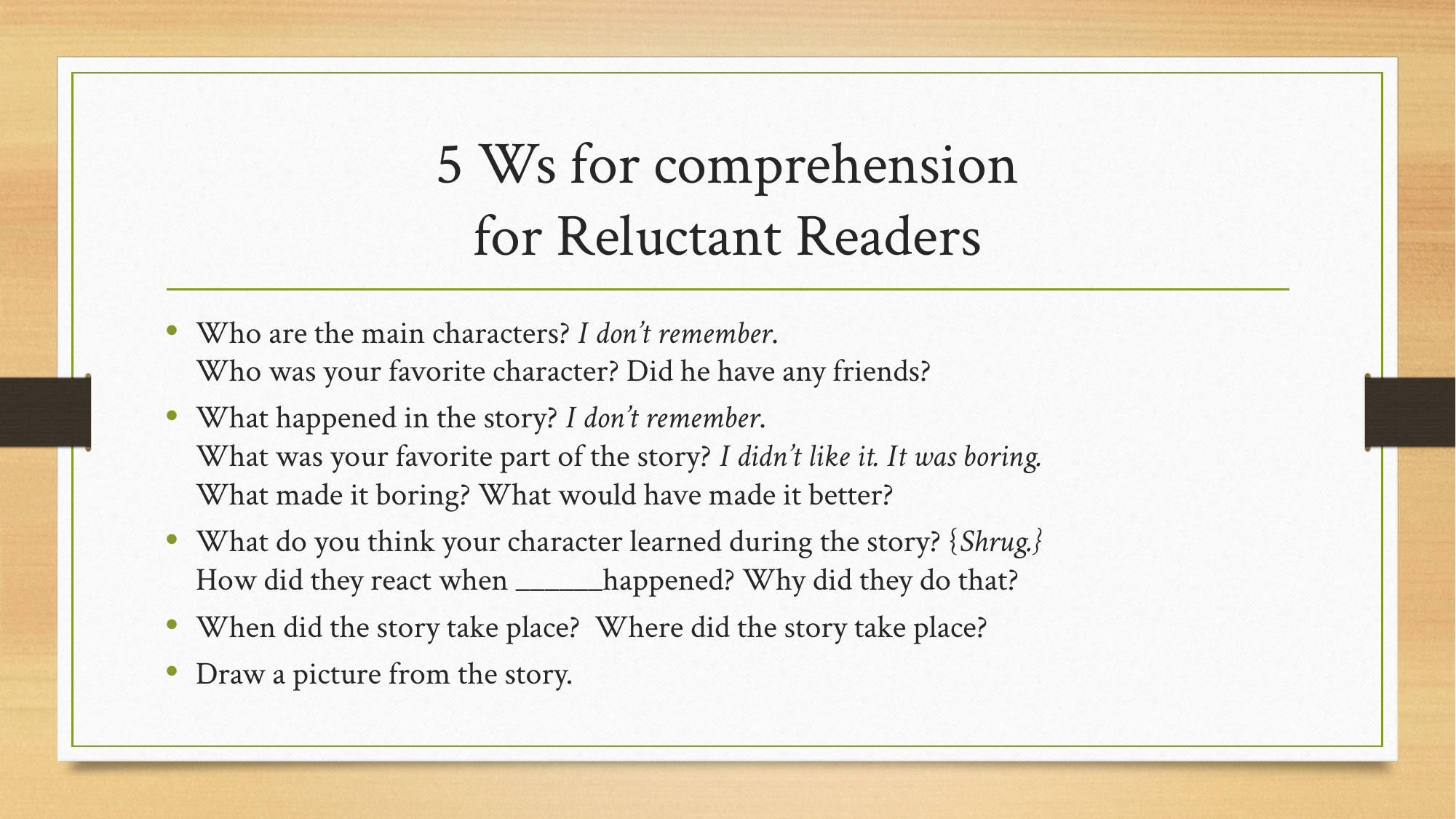

# 5 Ws for comprehension for Reluctant Readers
Who are the main characters? I don’t remember.
Who was your favorite character? Did he have any friends?
What happened in the story? I don’t remember.
What was your favorite part of the story? I didn’t like it. It was boring.
What made it boring? What would have made it better?
What do you think your character learned during the story? {Shrug.}
How did they react when ______happened? Why did they do that?
When did the story take place?  Where did the story take place?
Draw a picture from the story.